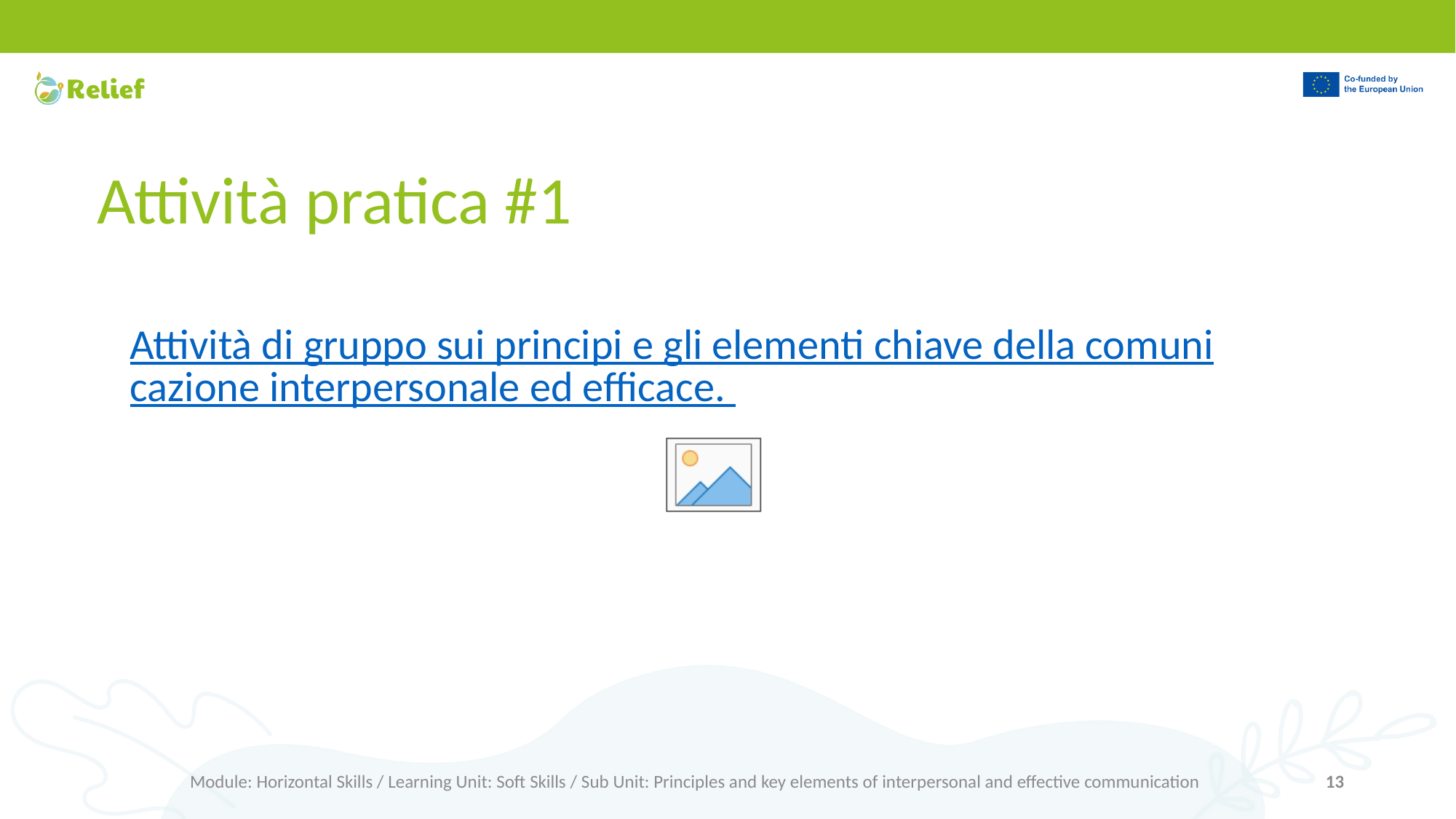

# Attività pratica #1

Attività di gruppo sui principi e gli elementi chiave della comunicazione interpersonale ed efficace.
Module: Horizontal Skills / Learning Unit: Soft Skills / Sub Unit: Principles and key elements of interpersonal and effective communication
13